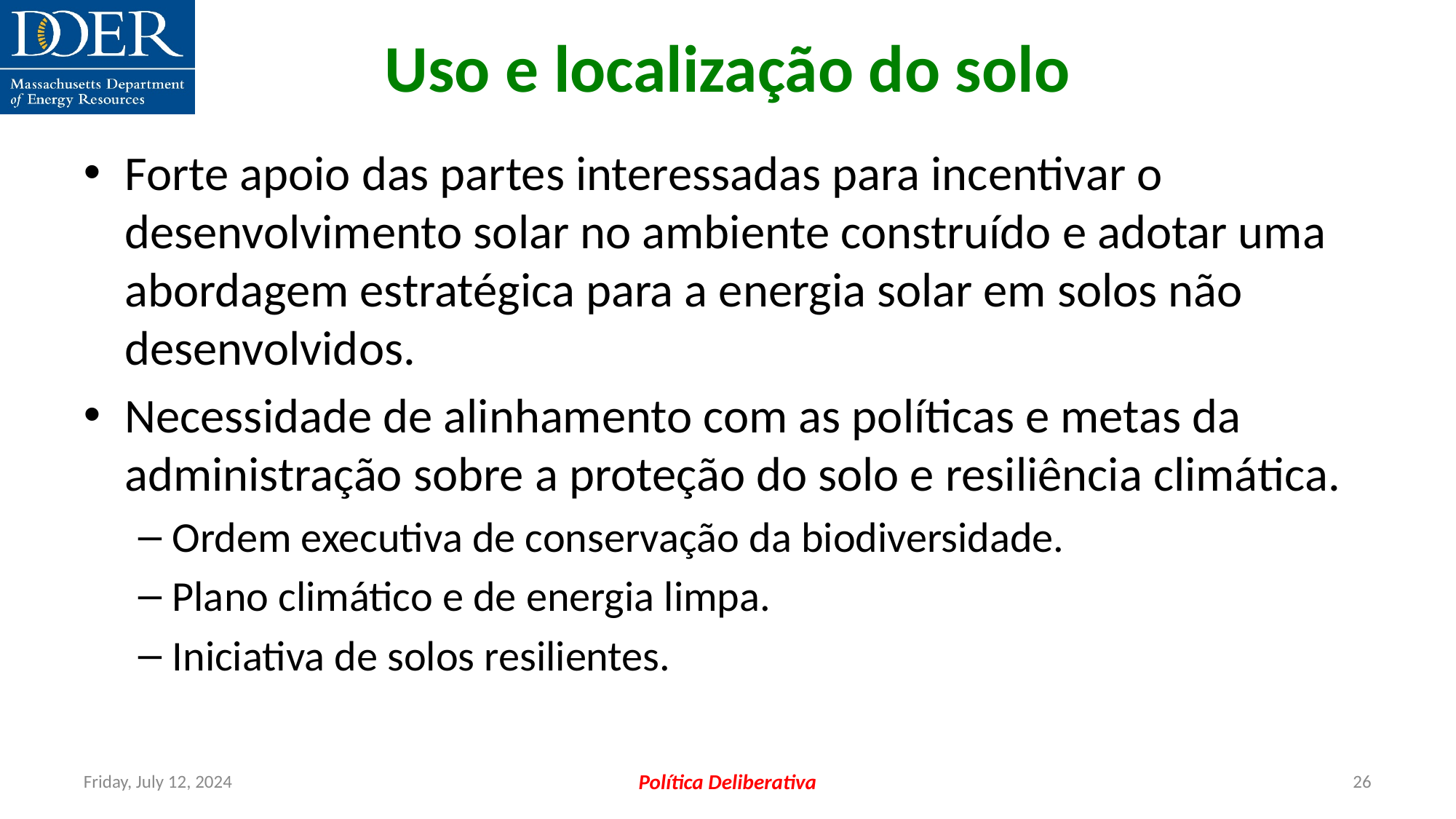

Uso e localização do solo
Forte apoio das partes interessadas para incentivar o desenvolvimento solar no ambiente construído e adotar uma abordagem estratégica para a energia solar em solos não desenvolvidos.
Necessidade de alinhamento com as políticas e metas da administração sobre a proteção do solo e resiliência climática.
Ordem executiva de conservação da biodiversidade.
Plano climático e de energia limpa.
Iniciativa de solos resilientes.
Friday, July 12, 2024
Política Deliberativa
26